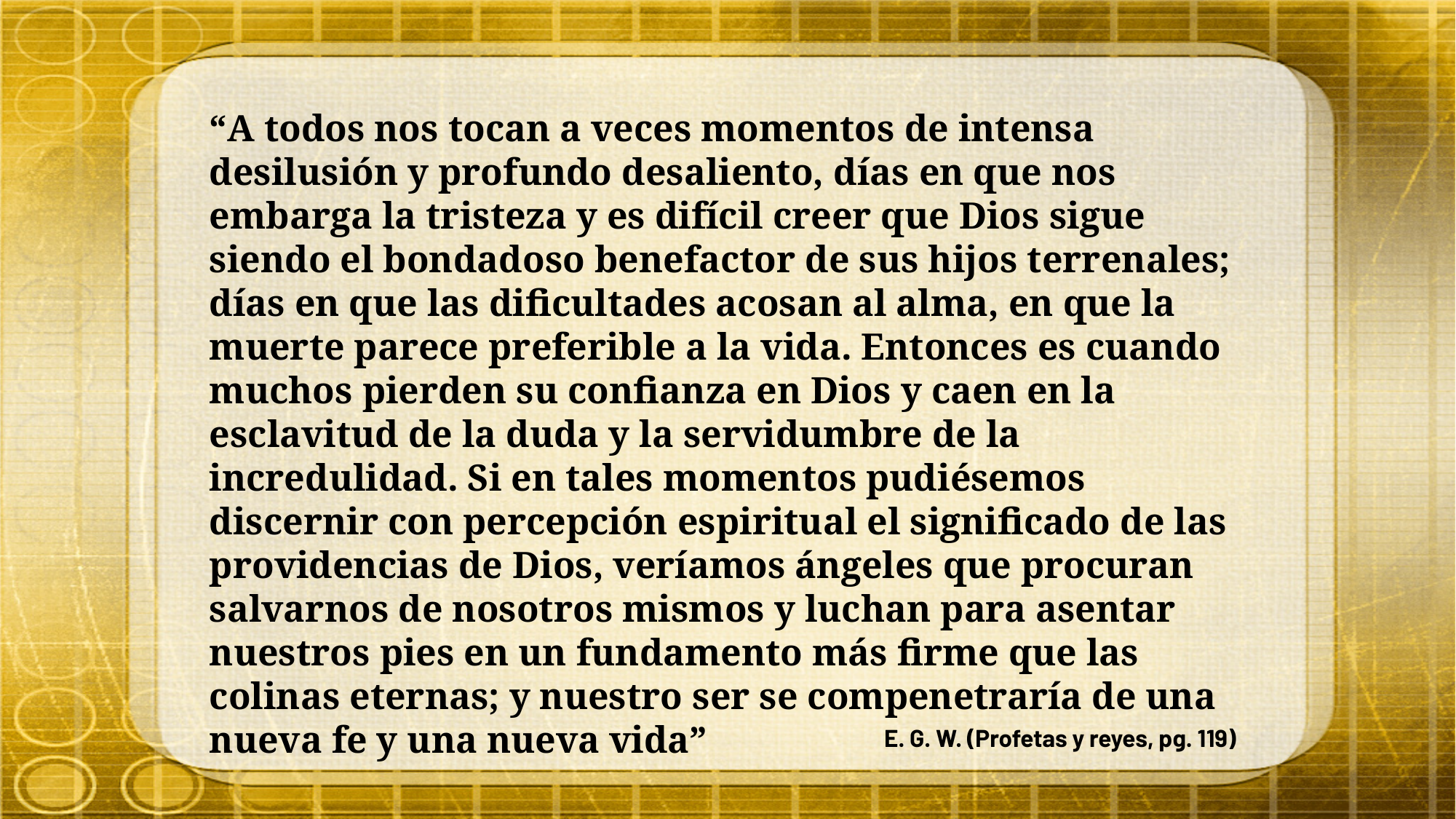

“A todos nos tocan a veces momentos de intensa desilusión y profundo desaliento, días en que nos embarga la tristeza y es difícil creer que Dios sigue siendo el bondadoso benefactor de sus hijos terrenales; días en que las dificultades acosan al alma, en que la muerte parece preferible a la vida. Entonces es cuando muchos pierden su confianza en Dios y caen en la esclavitud de la duda y la servidumbre de la incredulidad. Si en tales momentos pudiésemos discernir con percepción espiritual el significado de las providencias de Dios, veríamos ángeles que procuran salvarnos de nosotros mismos y luchan para asentar nuestros pies en un fundamento más firme que las colinas eternas; y nuestro ser se compenetraría de una nueva fe y una nueva vida”
E. G. W. (Profetas y reyes, pg. 119)